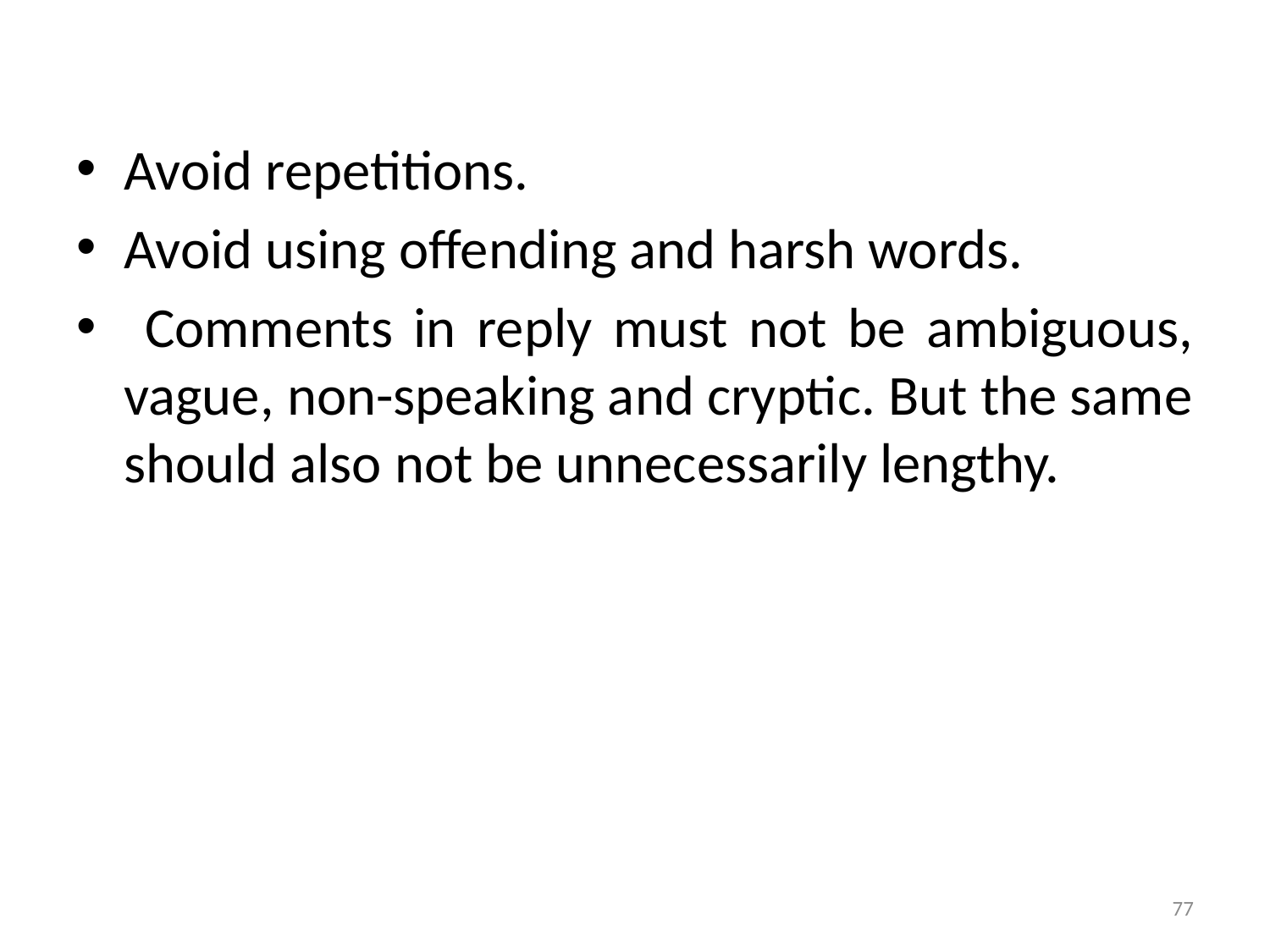

#
Avoid repetitions.
Avoid using offending and harsh words.
 Comments in reply must not be ambiguous, vague, non-speaking and cryptic. But the same should also not be unnecessarily lengthy.
77